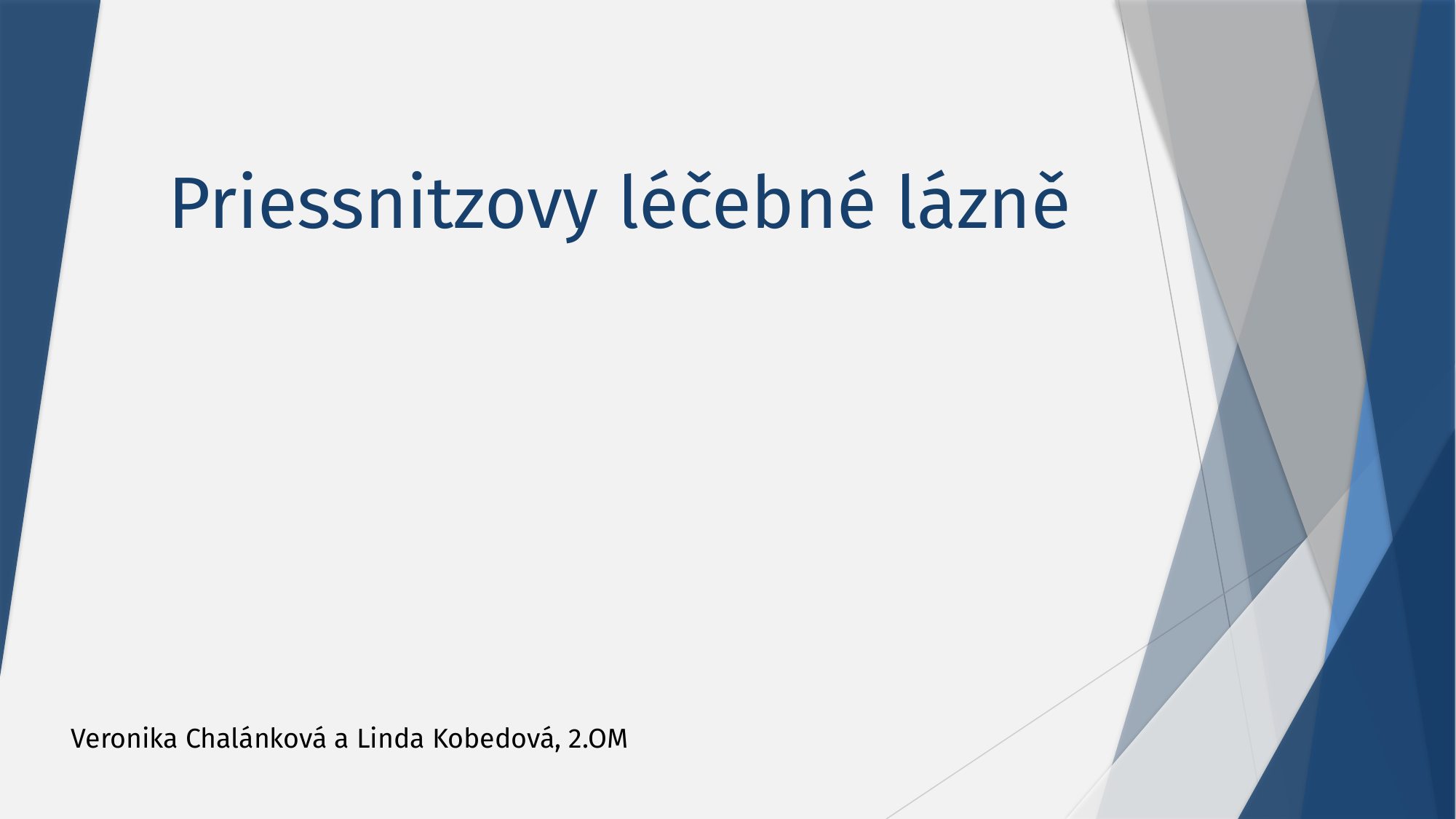

# Priessnitzovy léčebné lázně

Veronika Chalánková a Linda Kobedová, 2.OM